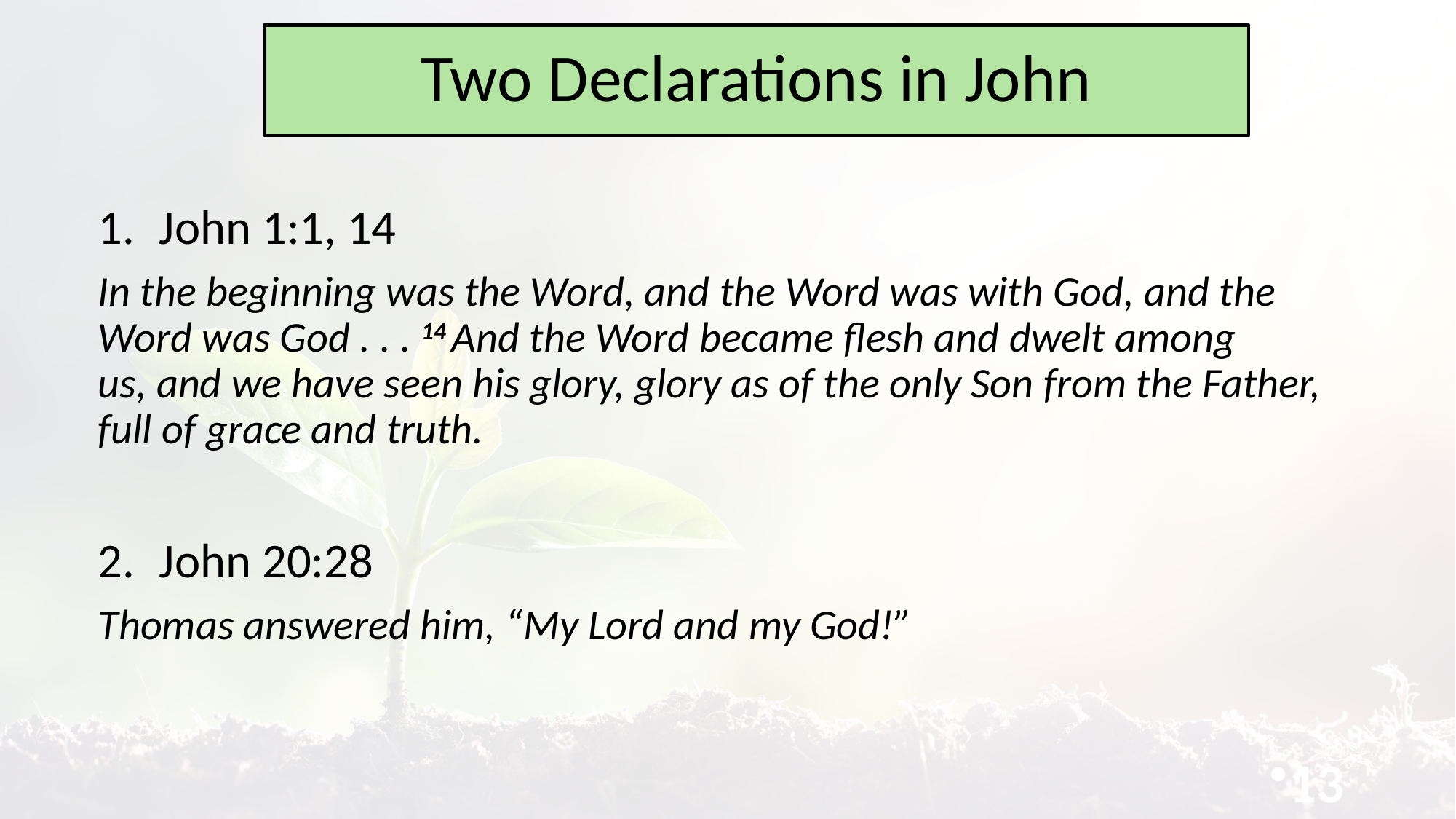

# Two Declarations in John
John 1:1, 14
In the beginning was the Word, and the Word was with God, and the Word was God . . . 14 And the Word became flesh and dwelt among us, and we have seen his glory, glory as of the only Son from the Father, full of grace and truth.

John 20:28
Thomas answered him, “My Lord and my God!”
13